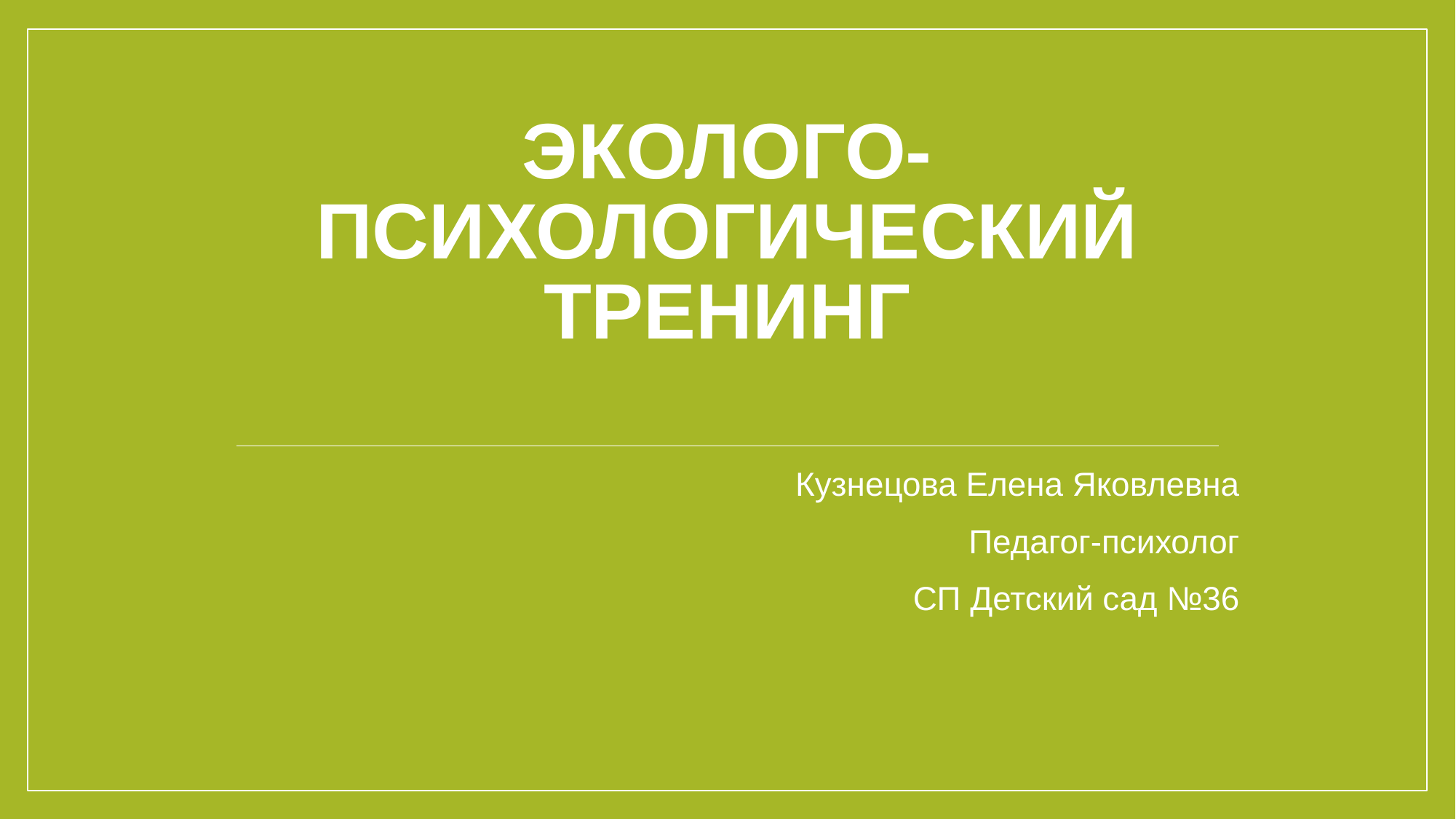

# Эколого-психологический тренинг
Кузнецова Елена Яковлевна
Педагог-психолог
СП Детский сад №36